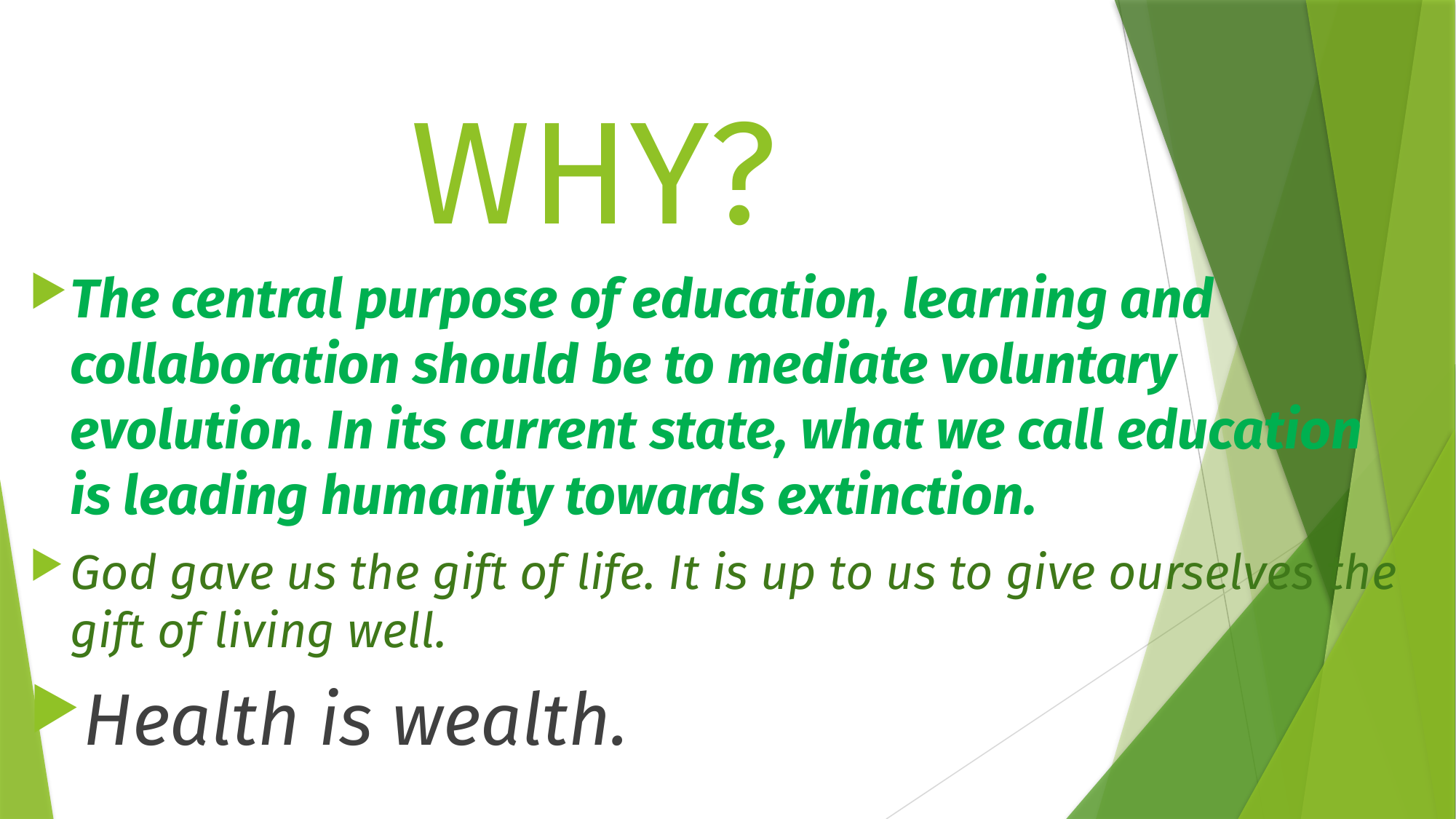

# WHY?
The central purpose of education, learning and collaboration should be to mediate voluntary evolution. In its current state, what we call education is leading humanity towards extinction.
God gave us the gift of life. It is up to us to give ourselves the gift of living well.
Health is wealth.